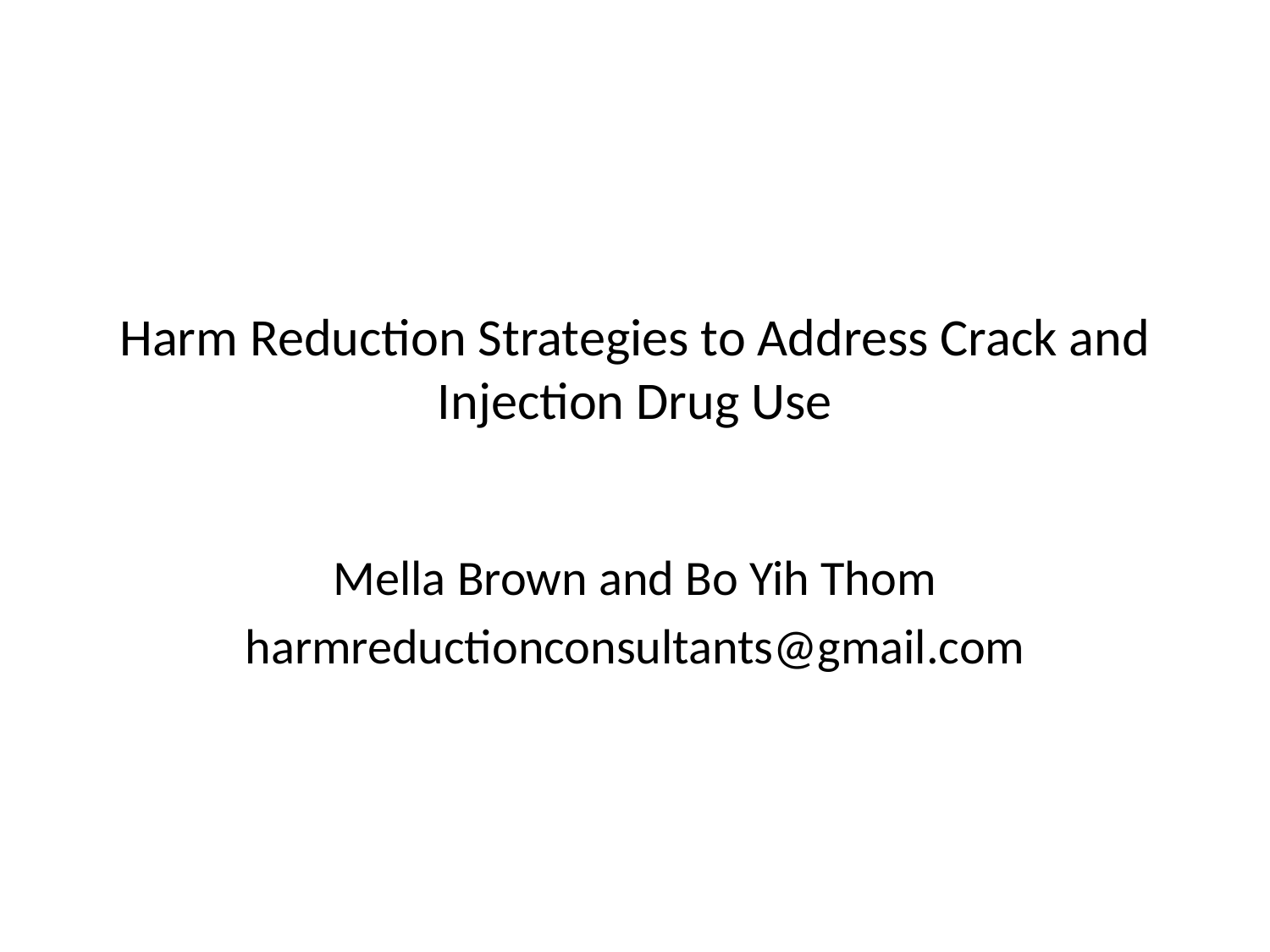

# Harm Reduction Strategies to Address Crack and Injection Drug Use
Mella Brown and Bo Yih Thom
harmreductionconsultants@gmail.com